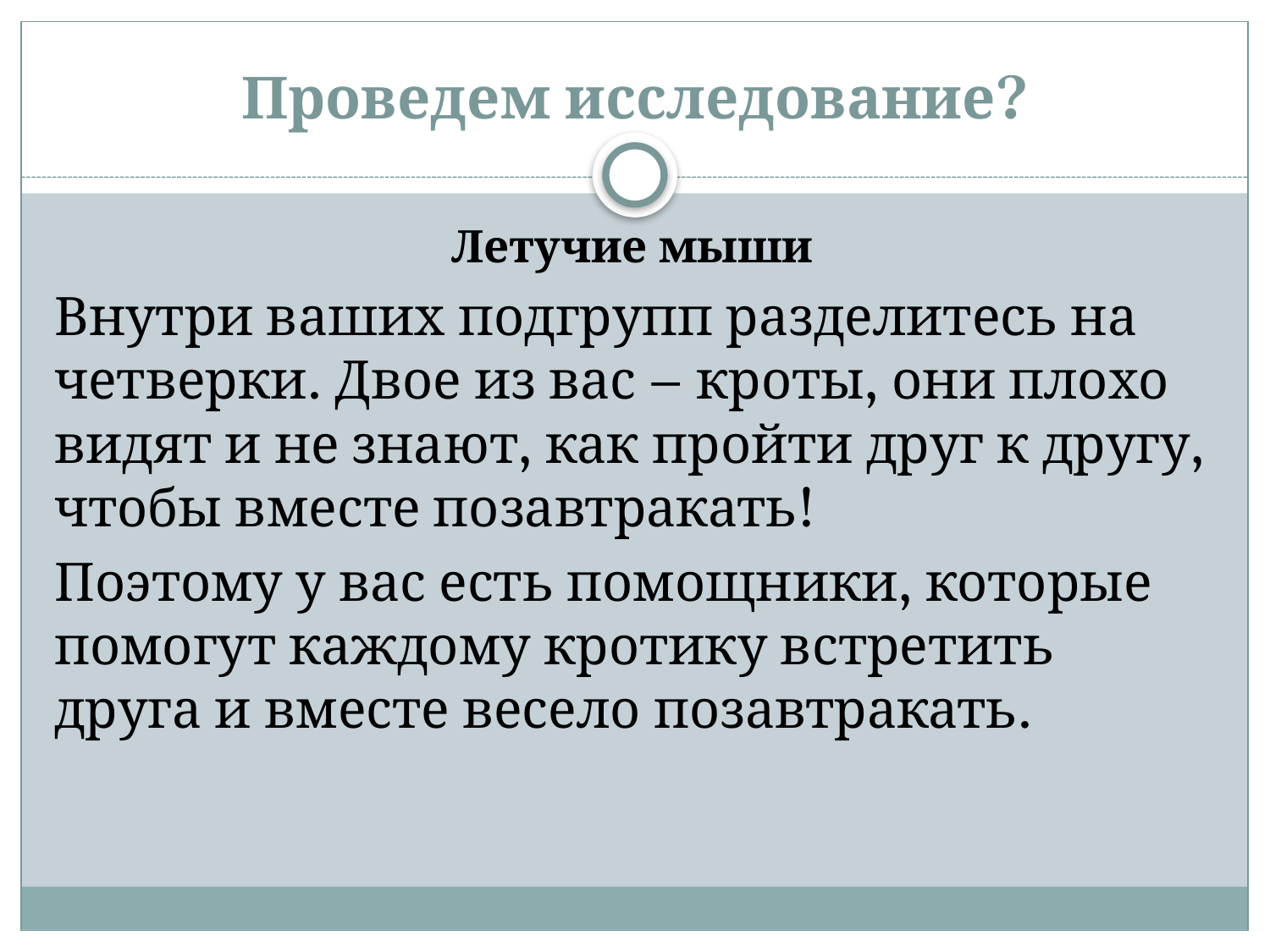

# Проведем исследование?
Летучие мыши
Внутри ваших подгрупп разделитесь на четверки. Двое из вас – кроты, они плохо видят и не знают, как пройти друг к другу, чтобы вместе позавтракать!
Поэтому у вас есть помощники, которые помогут каждому кротику встретить друга и вместе весело позавтракать.